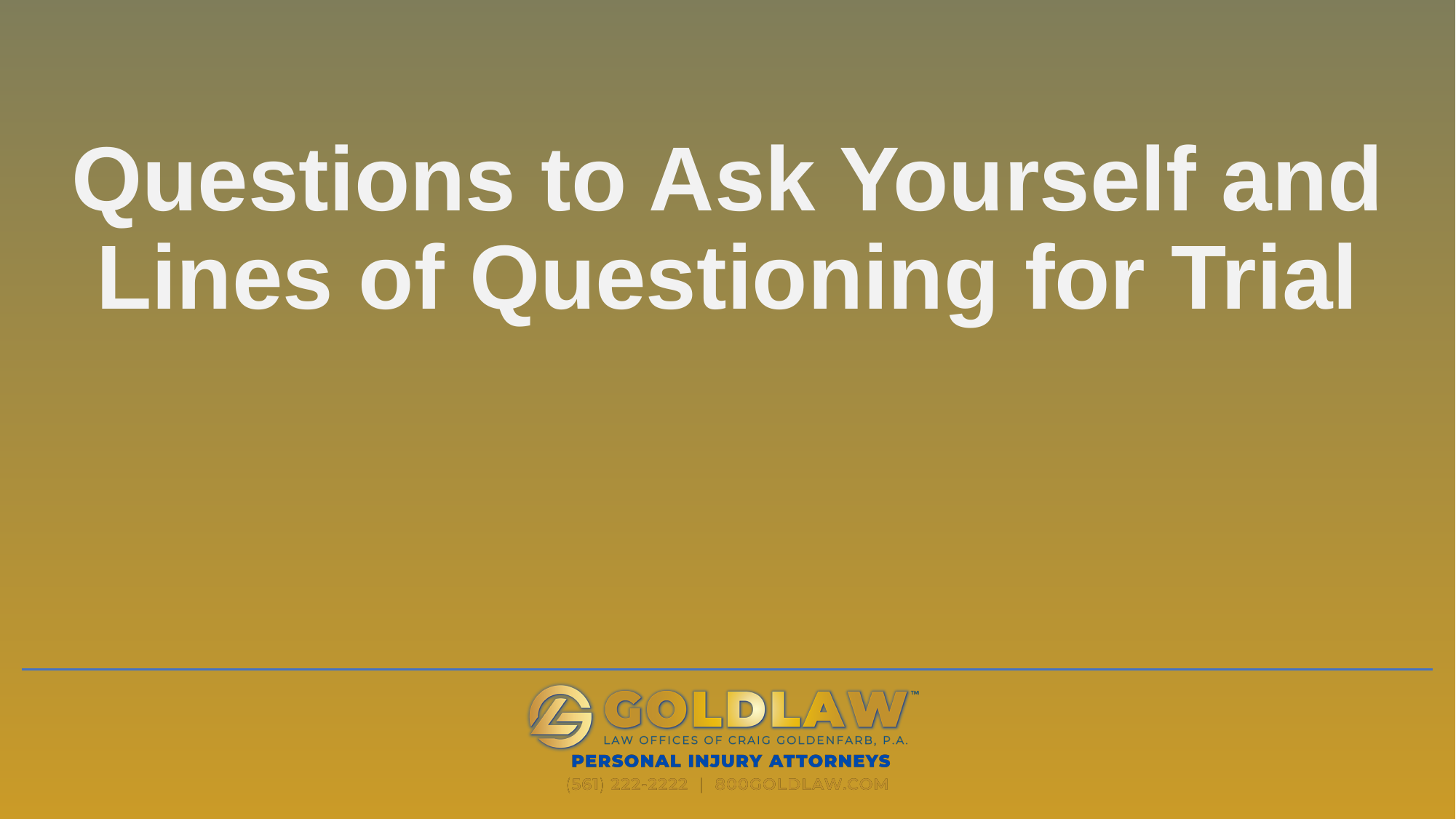

# Questions to Ask Yourself and Lines of Questioning for Trial